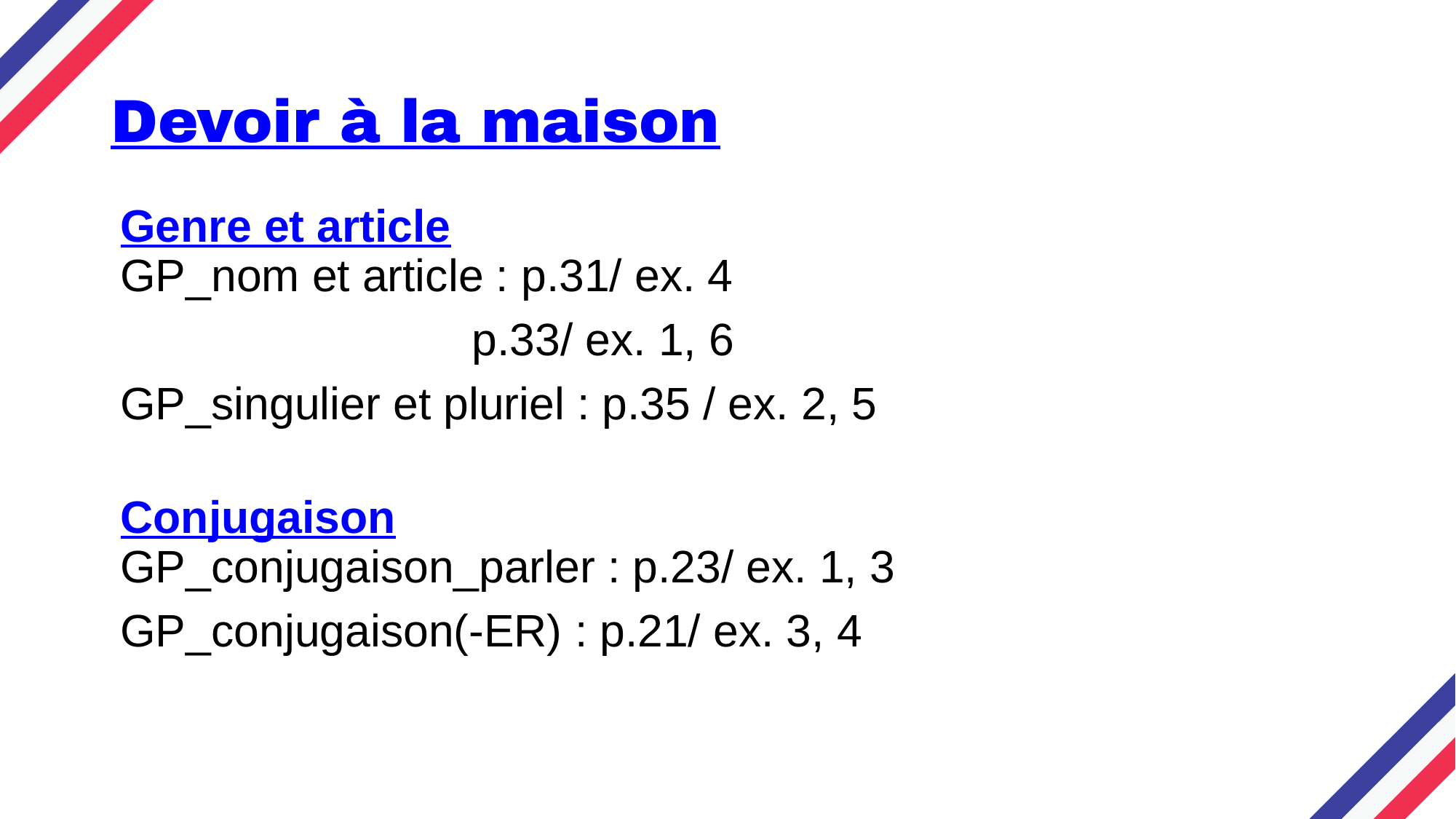

# Devoir à la maison
Genre et article
GP_nom et article : p.31/ ex. 4
                            p.33/ ex. 1, 6
GP_singulier et pluriel : p.35 / ex. 2, 5
Conjugaison
GP_conjugaison_parler : p.23/ ex. 1, 3
GP_conjugaison(-ER) : p.21/ ex. 3, 4